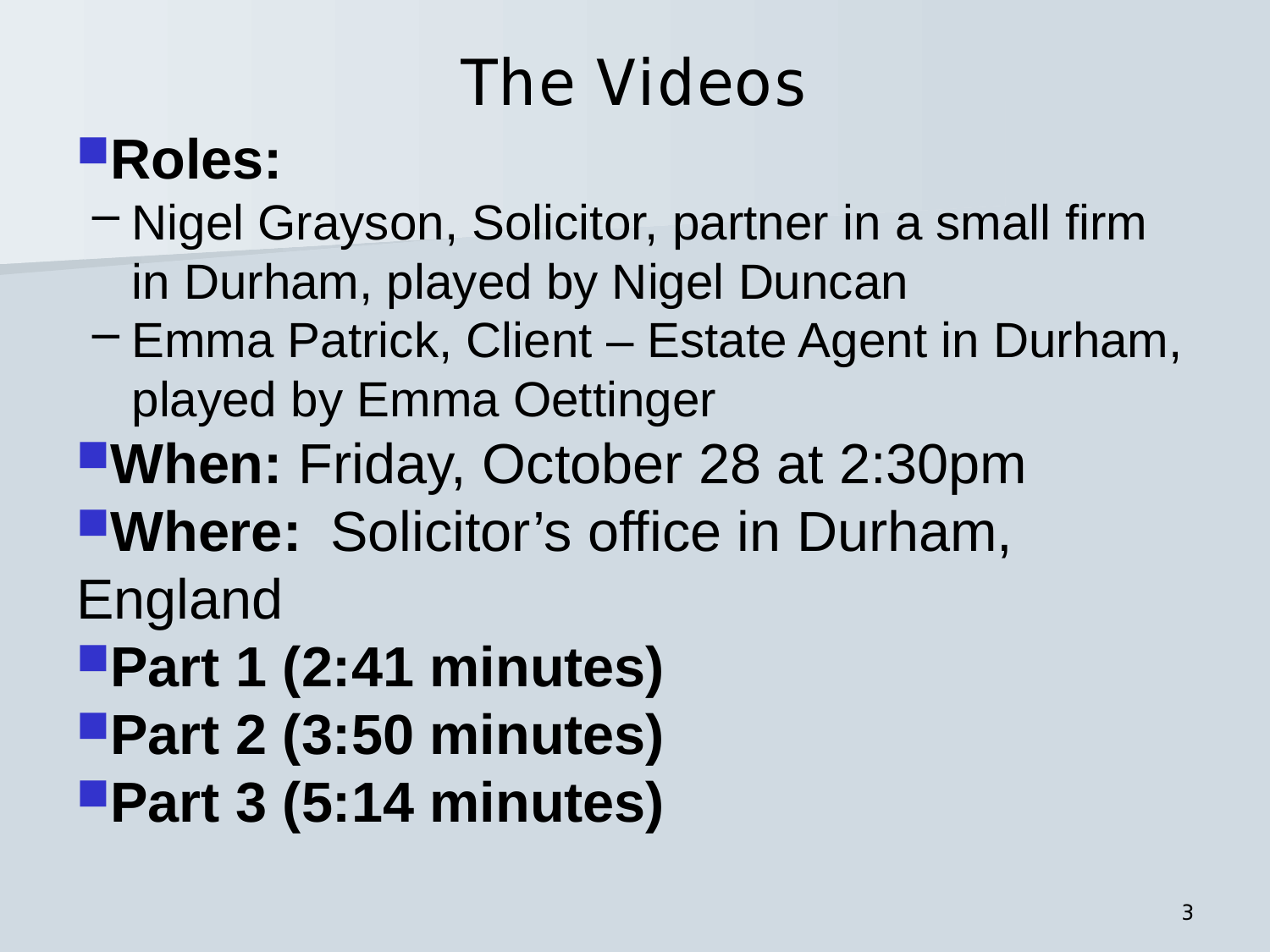

# The Videos
Roles:
Nigel Grayson, Solicitor, partner in a small firm in Durham, played by Nigel Duncan
Emma Patrick, Client – Estate Agent in Durham, played by Emma Oettinger
When: Friday, October 28 at 2:30pm
Where:	Solicitor’s office in Durham, England
Part 1 (2:41 minutes)
Part 2 (3:50 minutes)
Part 3 (5:14 minutes)

3